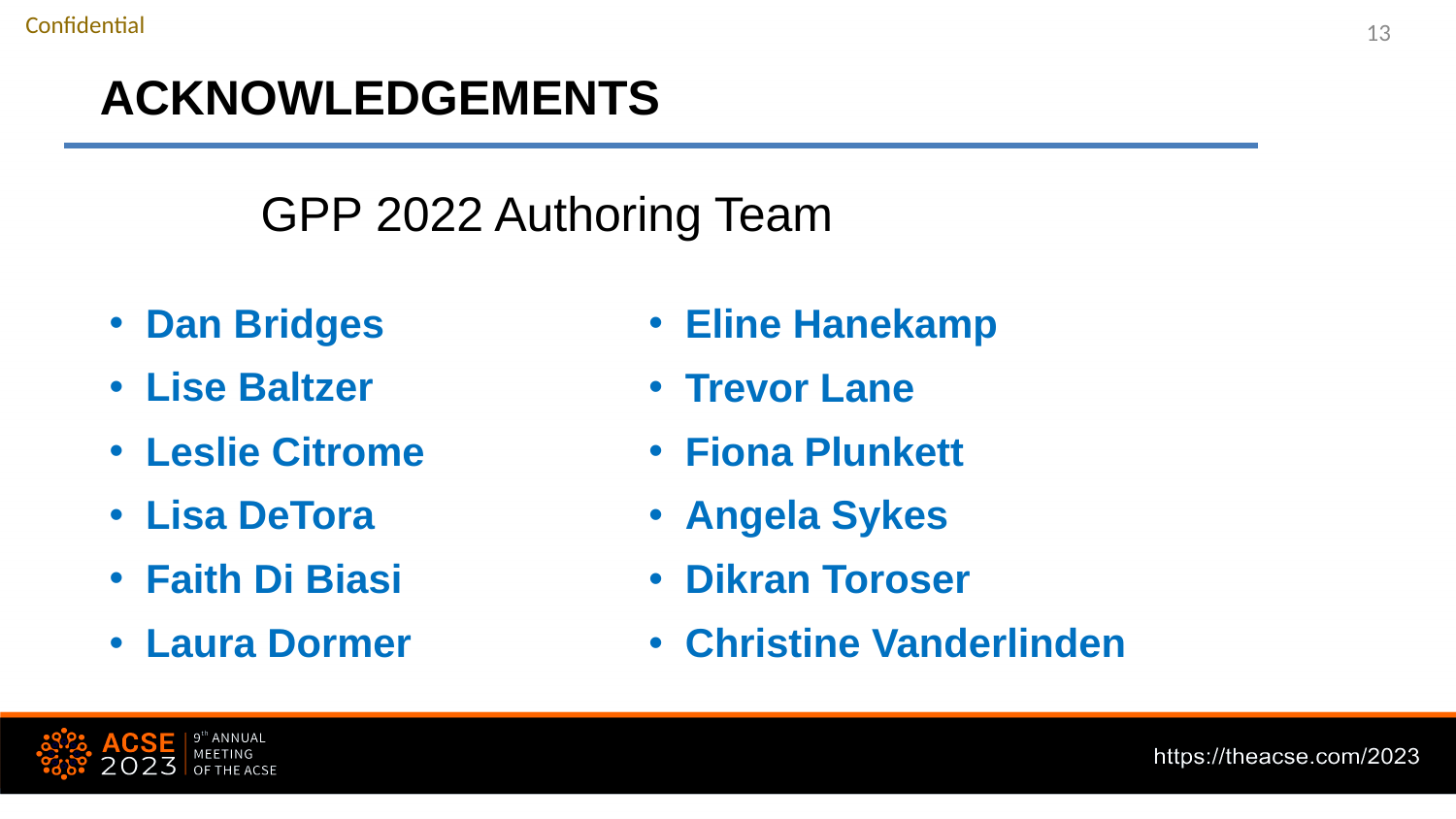

13
ACKNOWLEDGEMENTS
# GPP 2022 Authoring Team
Dan Bridges
Lise Baltzer
Leslie Citrome
Lisa DeTora
Faith Di Biasi
Laura Dormer

Eline Hanekamp
Trevor Lane
Fiona Plunkett
Angela Sykes
Dikran Toroser
Christine Vanderlinden